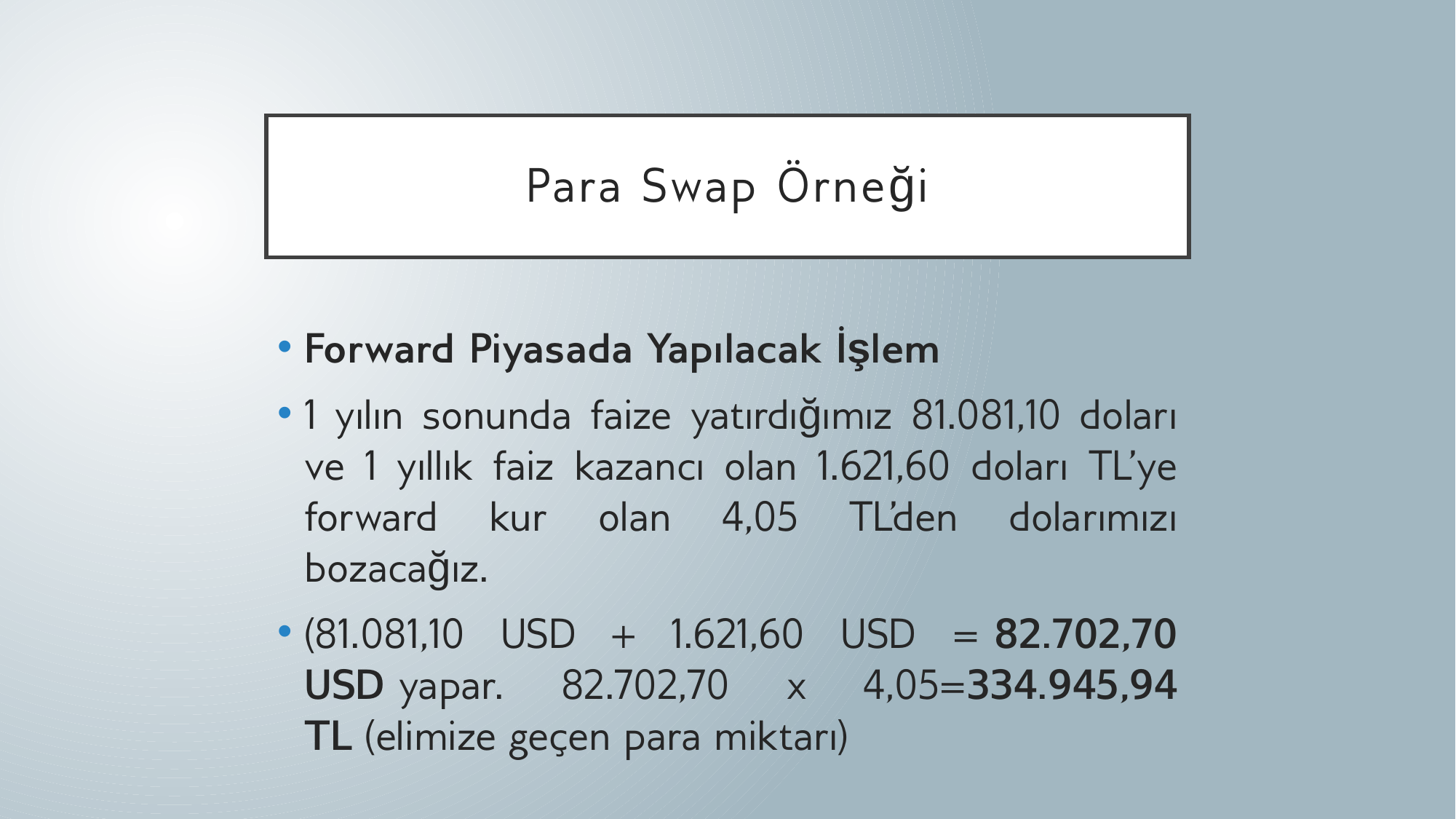

# Para Swap Örneği
Forward Piyasada Yapılacak İşlem
1 yılın sonunda faize yatırdığımız 81.081,10 doları ve 1 yıllık faiz kazancı olan 1.621,60 doları TL’ye forward kur olan 4,05 TL’den dolarımızı bozacağız.
(81.081,10 USD + 1.621,60 USD = 82.702,70 USD yapar. 82.702,70 x 4,05=334.945,94 TL (elimize geçen para miktarı)